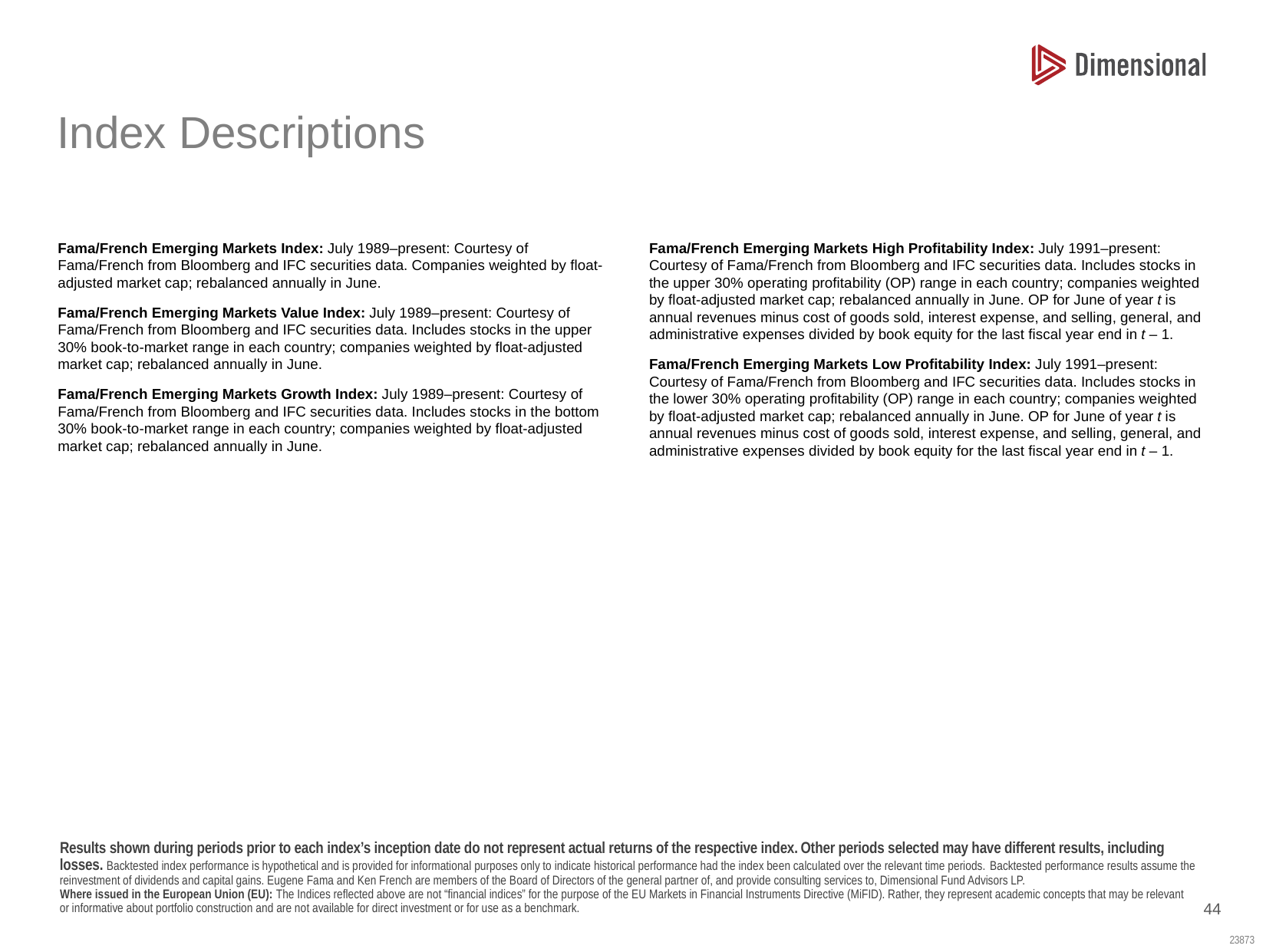

US DOERS
3 of 3
# Index Descriptions
Fama/French Emerging Markets Index: July 1989–present: Courtesy of Fama/French from Bloomberg and IFC securities data. Companies weighted by float-adjusted market cap; rebalanced annually in June.
Fama/French Emerging Markets Value Index: July 1989–present: Courtesy of Fama/French from Bloomberg and IFC securities data. Includes stocks in the upper 30% book-to-market range in each country; companies weighted by float-adjusted market cap; rebalanced annually in June.
Fama/French Emerging Markets Growth Index: July 1989–present: Courtesy of Fama/French from Bloomberg and IFC securities data. Includes stocks in the bottom 30% book-to-market range in each country; companies weighted by float-adjusted market cap; rebalanced annually in June.

Fama/French Emerging Markets High Profitability Index: July 1991–present: Courtesy of Fama/French from Bloomberg and IFC securities data. Includes stocks in the upper 30% operating profitability (OP) range in each country; companies weighted by float-adjusted market cap; rebalanced annually in June. OP for June of year t is annual revenues minus cost of goods sold, interest expense, and selling, general, and administrative expenses divided by book equity for the last fiscal year end in t – 1.
Fama/French Emerging Markets Low Profitability Index: July 1991–present: Courtesy of Fama/French from Bloomberg and IFC securities data. Includes stocks in the lower 30% operating profitability (OP) range in each country; companies weighted by float-adjusted market cap; rebalanced annually in June. OP for June of year t is annual revenues minus cost of goods sold, interest expense, and selling, general, and administrative expenses divided by book equity for the last fiscal year end in t – 1.

44
Results shown during periods prior to each index’s inception date do not represent actual returns of the respective index. Other periods selected may have different results, including losses. Backtested index performance is hypothetical and is provided for informational purposes only to indicate historical performance had the index been calculated over the relevant time periods. Backtested performance results assume the reinvestment of dividends and capital gains. Eugene Fama and Ken French are members of the Board of Directors of the general partner of, and provide consulting services to, Dimensional Fund Advisors LP.
Where issued in the European Union (EU): The Indices reflected above are not “financial indices” for the purpose of the EU Markets in Financial Instruments Directive (MiFID). Rather, they represent academic concepts that may be relevant or informative about portfolio construction and are not available for direct investment or for use as a benchmark.
23873